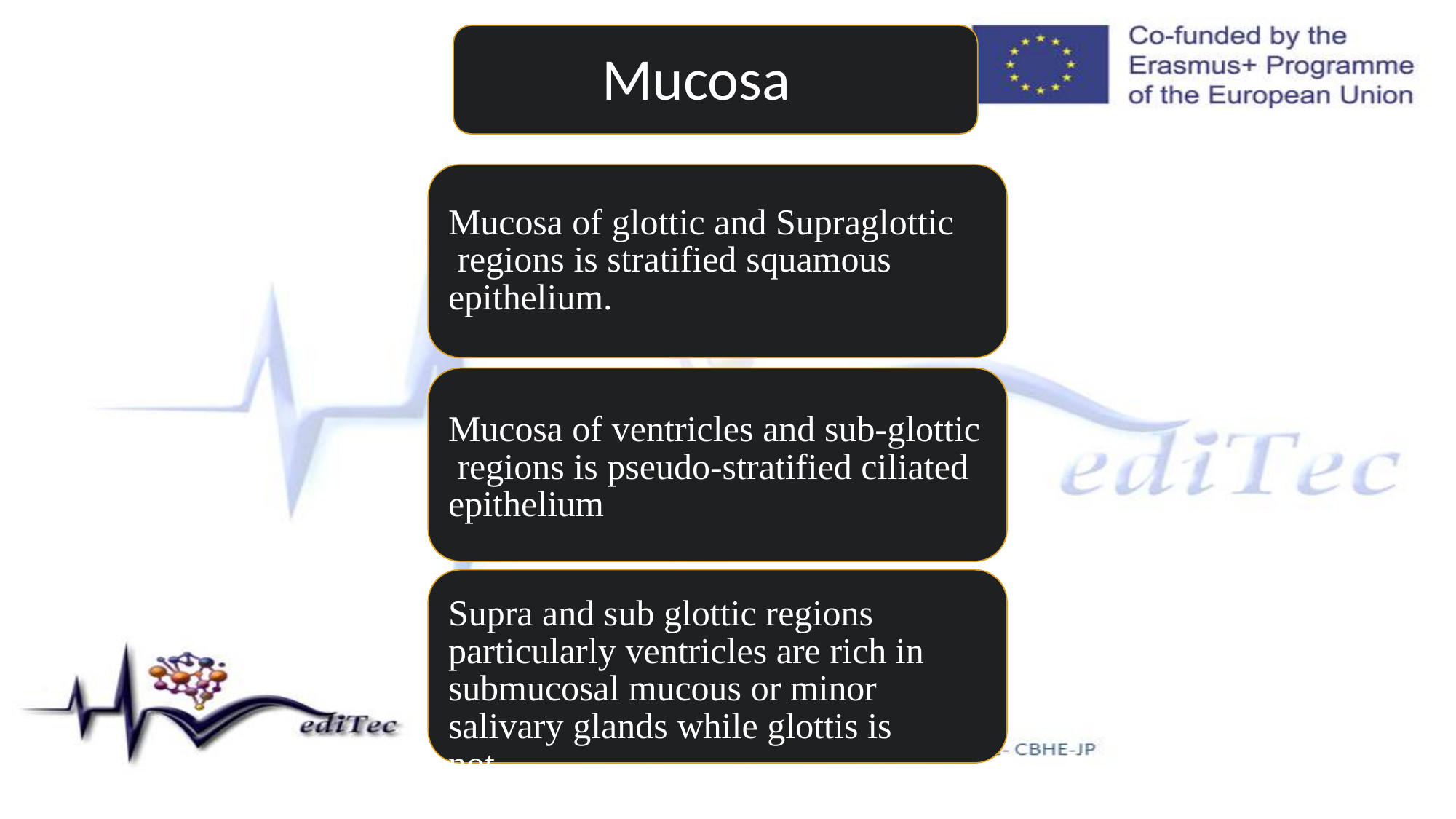

# Mucosa

Mucosa of glottic and Supraglottic  regions is stratified squamous  epithelium.

Mucosa of ventricles and sub-glottic  regions is pseudo-stratified ciliated  epithelium

Supra and sub glottic regions  particularly ventricles are rich in  submucosal mucous or minor  salivary glands while glottis is not.